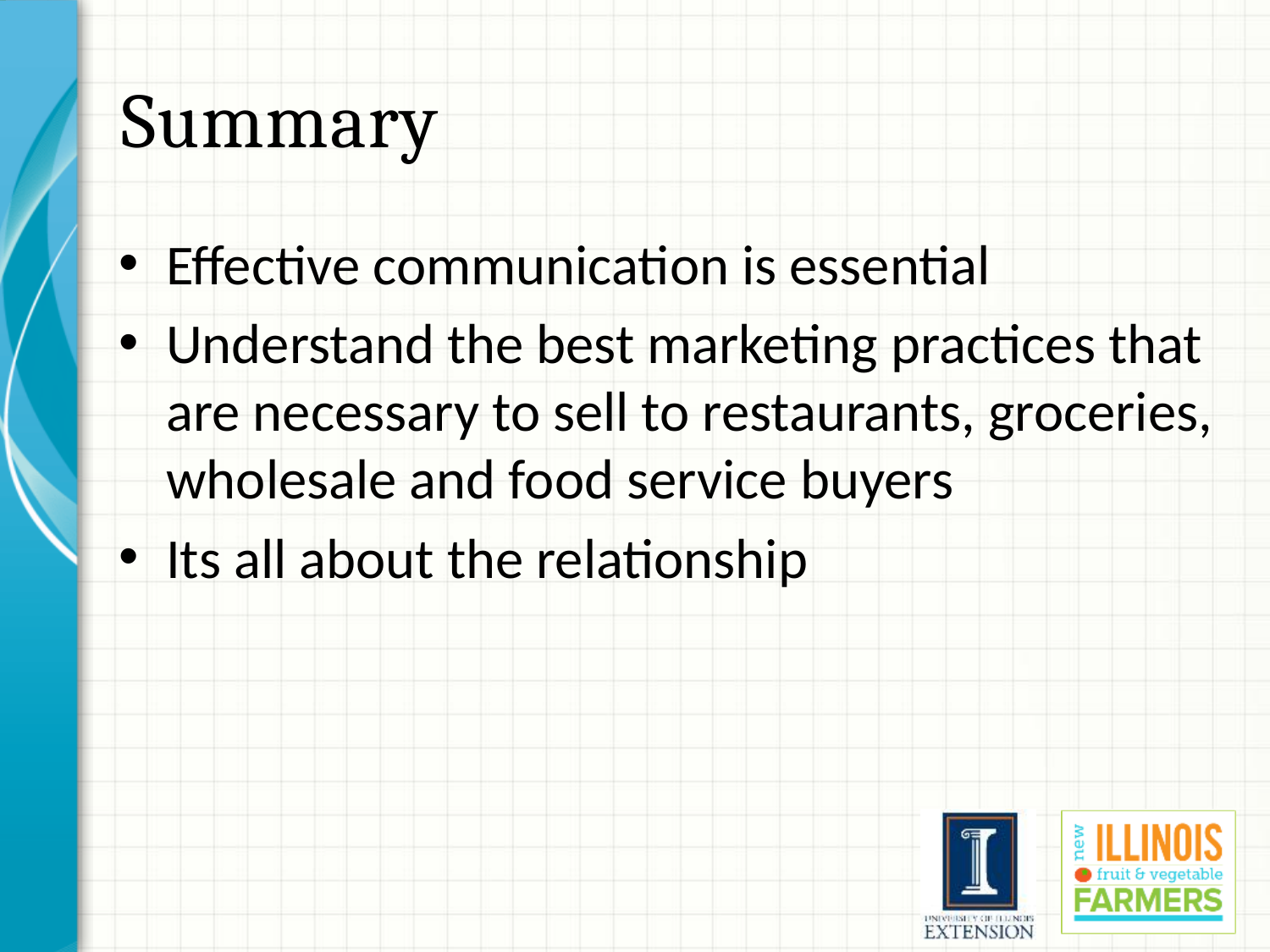

# Summary
Effective communication is essential
Understand the best marketing practices that are necessary to sell to restaurants, groceries, wholesale and food service buyers
Its all about the relationship